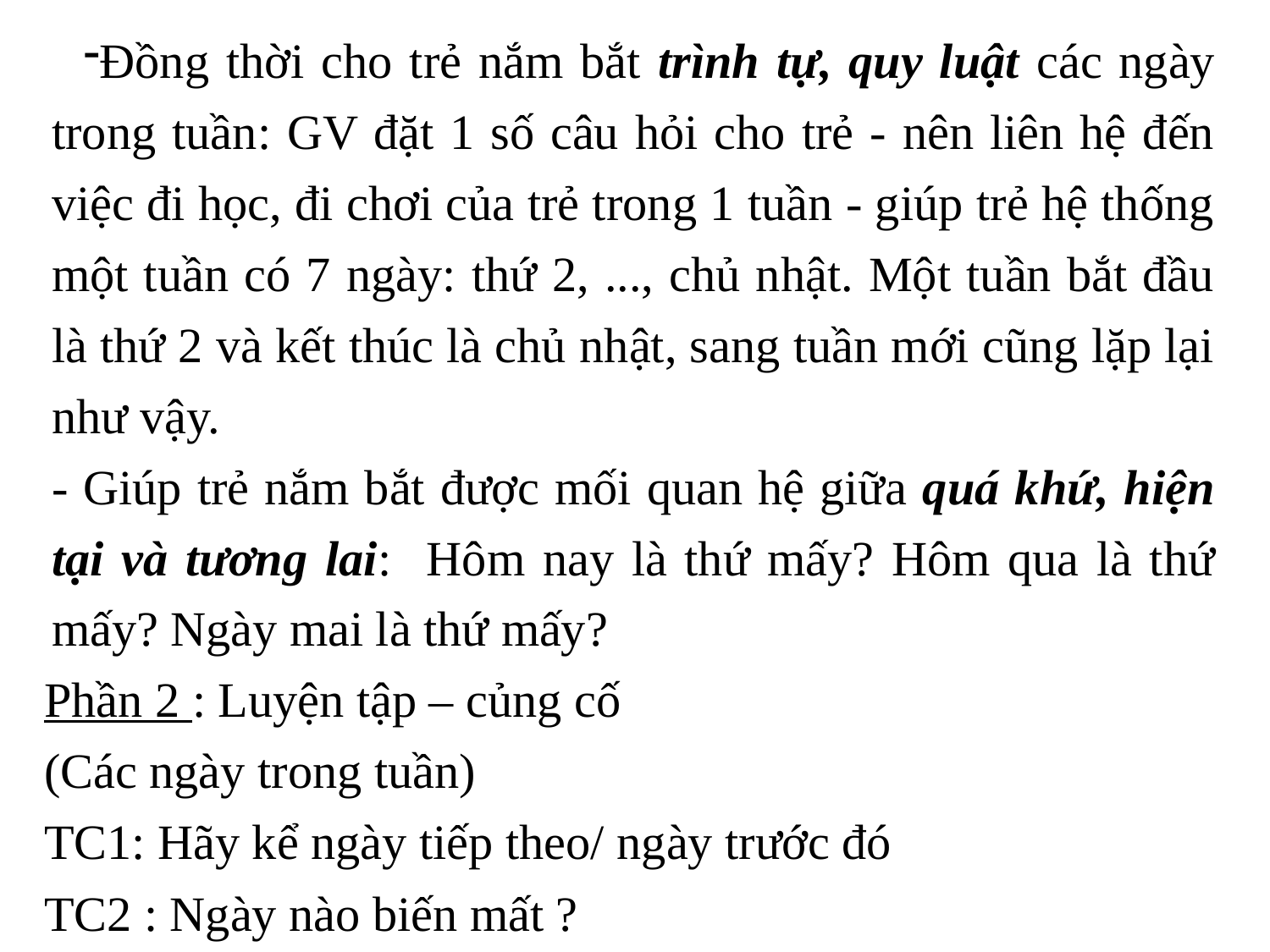

Đồng thời cho trẻ nắm bắt trình tự, quy luật các ngày trong tuần: GV đặt 1 số câu hỏi cho trẻ - nên liên hệ đến việc đi học, đi chơi của trẻ trong 1 tuần - giúp trẻ hệ thống một tuần có 7 ngày: thứ 2, ..., chủ nhật. Một tuần bắt đầu là thứ 2 và kết thúc là chủ nhật, sang tuần mới cũng lặp lại như vậy.
- Giúp trẻ nắm bắt được mối quan hệ giữa quá khứ, hiện tại và tương lai:  Hôm nay là thứ mấy? Hôm qua là thứ mấy? Ngày mai là thứ mấy?
Phần 2 : Luyện tập – củng cố
(Các ngày trong tuần)
TC1: Hãy kể ngày tiếp theo/ ngày trước đó
TC2 : Ngày nào biến mất ?